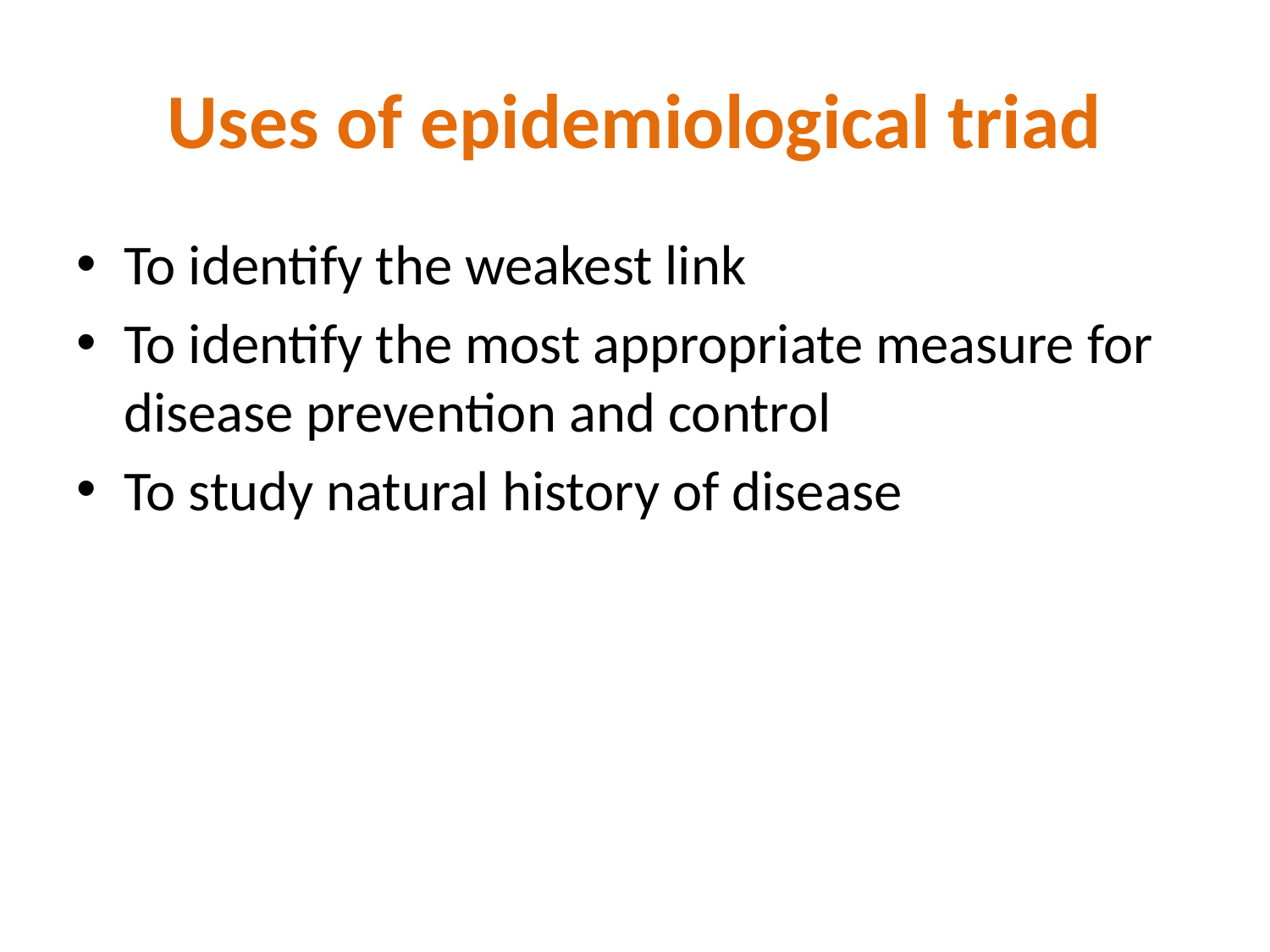

# Uses of epidemiological triad
To identify the weakest link
To identify the most appropriate measure for disease prevention and control
To study natural history of disease